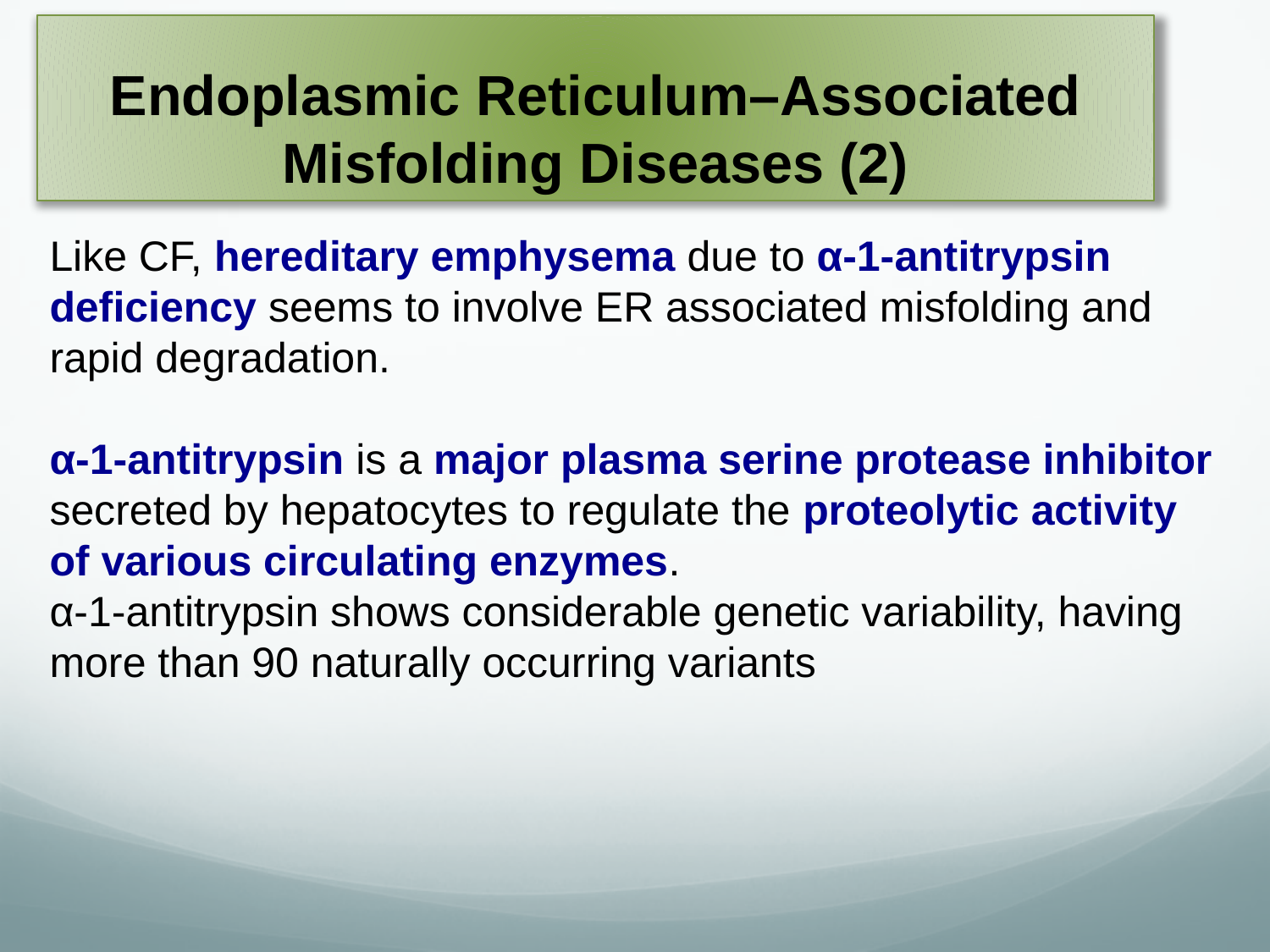

# Endoplasmic Reticulum–Associated Misfolding Diseases (2)
Like CF, hereditary emphysema due to α-1-antitrypsin deficiency seems to involve ER associated misfolding and rapid degradation.

α-1-antitrypsin is a major plasma serine protease inhibitor secreted by hepatocytes to regulate the proteolytic activity of various circulating enzymes.
α-1-antitrypsin shows considerable genetic variability, having more than 90 naturally occurring variants